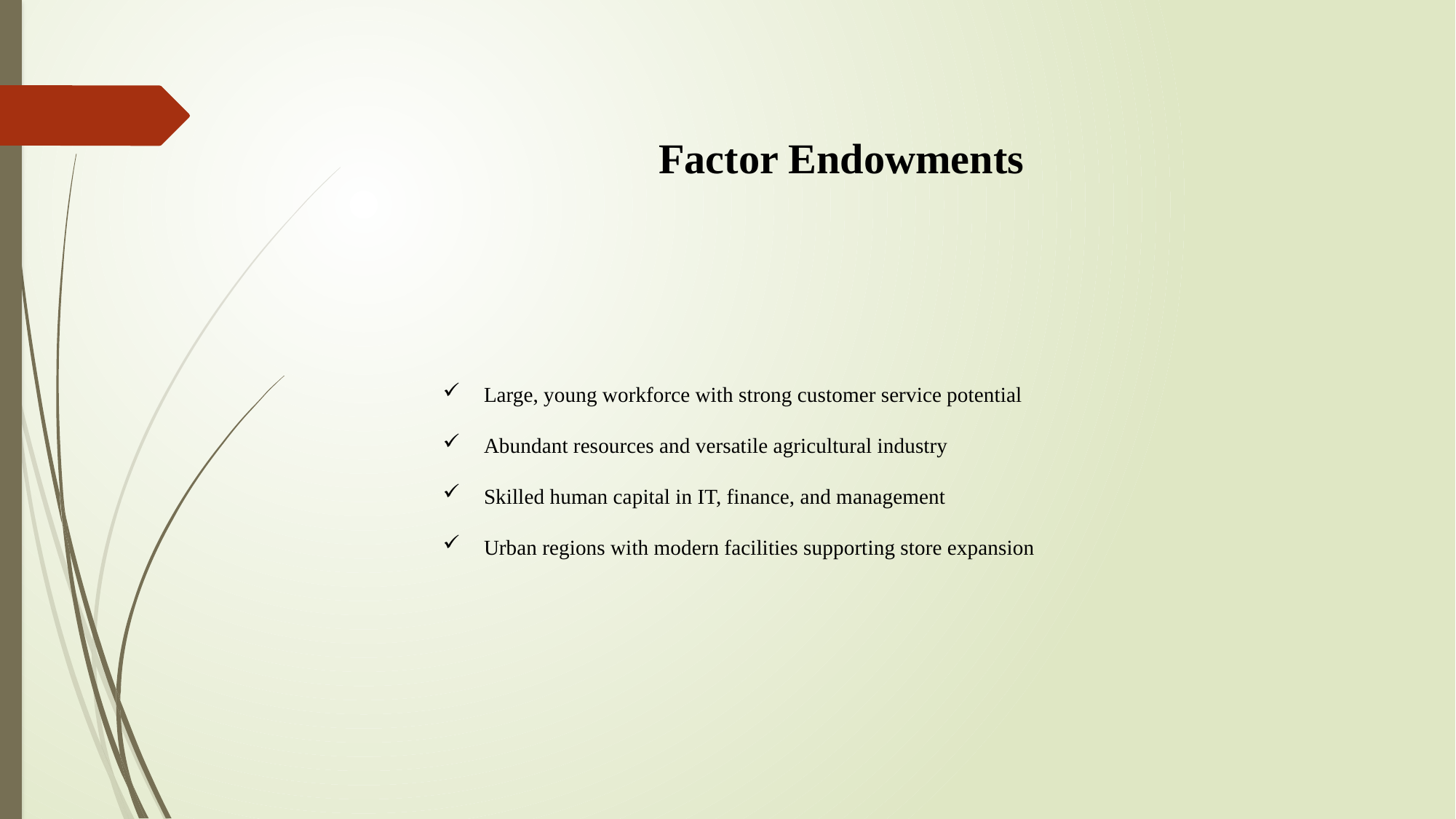

# Factor Endowments

Large, young workforce with strong customer service potential
Abundant resources and versatile agricultural industry
Skilled human capital in IT, finance, and management
Urban regions with modern facilities supporting store expansion